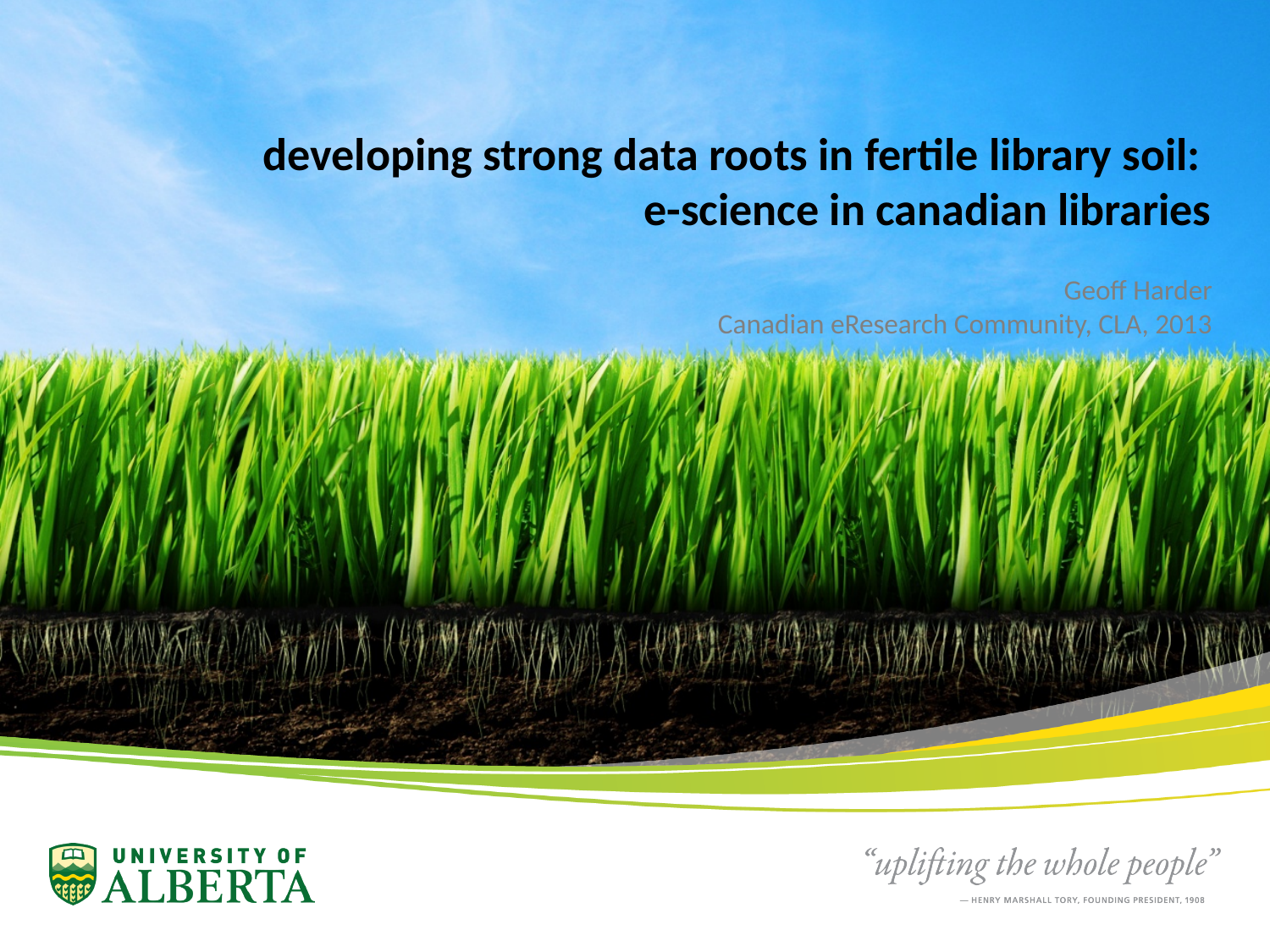

developing strong data roots in fertile library soil:
e-science in canadian libraries
Geoff Harder
Canadian eResearch Community, CLA, 2013